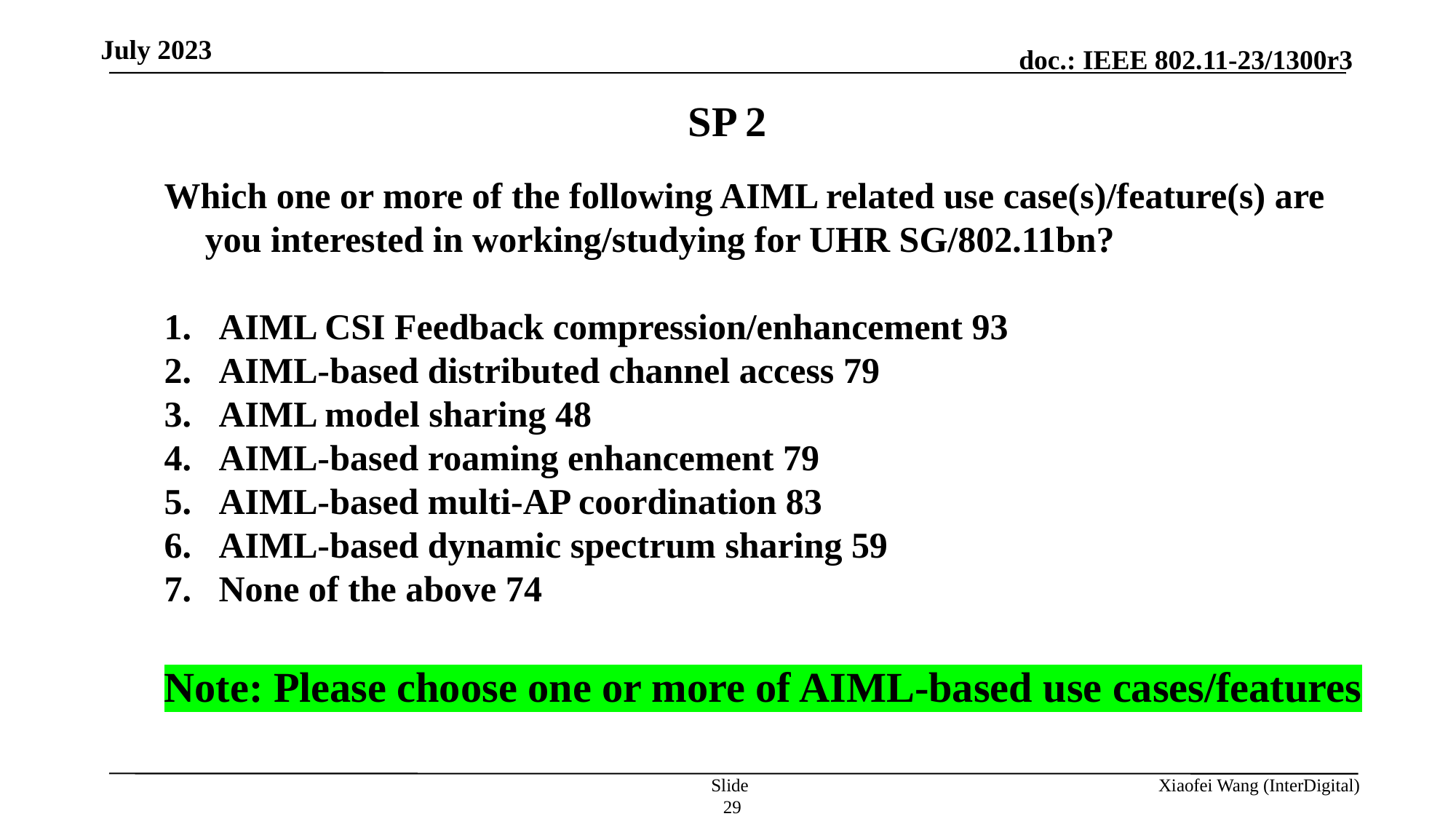

July 2023
SP 2

Which one or more of the following AIML related use case(s)/feature(s) are you interested in working/studying for UHR SG/802.11bn?

AIML CSI Feedback compression/enhancement 93
AIML-based distributed channel access 79
AIML model sharing 48
AIML-based roaming enhancement 79
AIML-based multi-AP coordination 83
AIML-based dynamic spectrum sharing 59
None of the above 74

Note: Please choose one or more of AIML-based use cases/features

Slide 29
Xiaofei Wang (InterDigital)